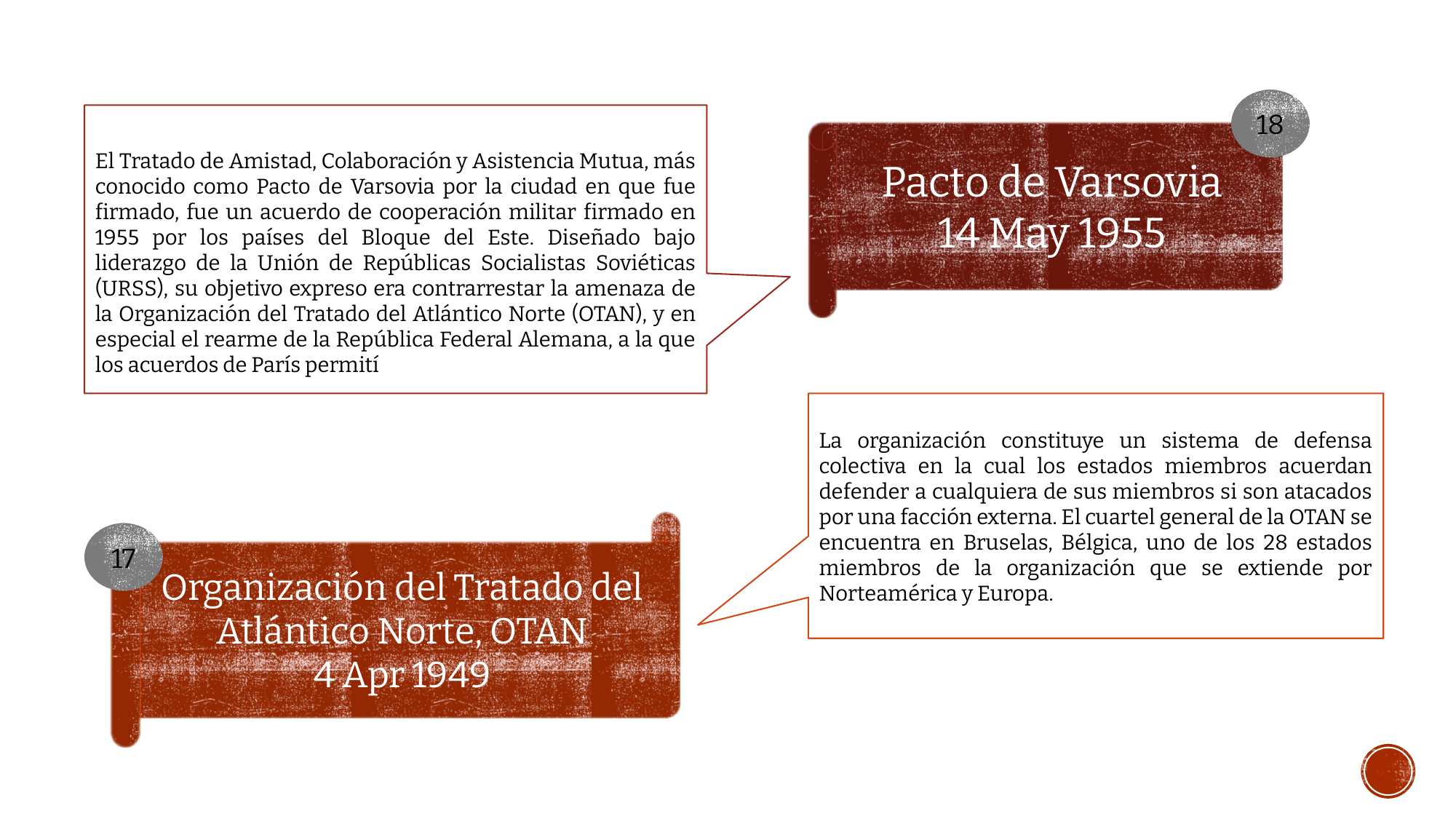

18
Pacto de Varsovia
14 May 1955

El Tratado de Amistad, Colaboración y Asistencia Mutua, más conocido como Pacto de Varsovia por la ciudad en que fue firmado, fue un acuerdo de cooperación militar firmado en 1955 por los países del Bloque del Este. Diseñado bajo liderazgo de la Unión de Repúblicas Socialistas Soviéticas (URSS), su objetivo expreso era contrarrestar la amenaza de la Organización del Tratado del Atlántico Norte (OTAN), y en especial el rearme de la República Federal Alemana, a la que los acuerdos de París permití
La organización constituye un sistema de defensa colectiva en la cual los estados miembros acuerdan defender a cualquiera de sus miembros si son atacados por una facción externa. El cuartel general de la OTAN se encuentra en Bruselas, Bélgica, uno de los 28 estados miembros de la organización que se extiende por Norteamérica y Europa.
Organización del Tratado del Atlántico Norte, OTAN
4 Apr 1949
17